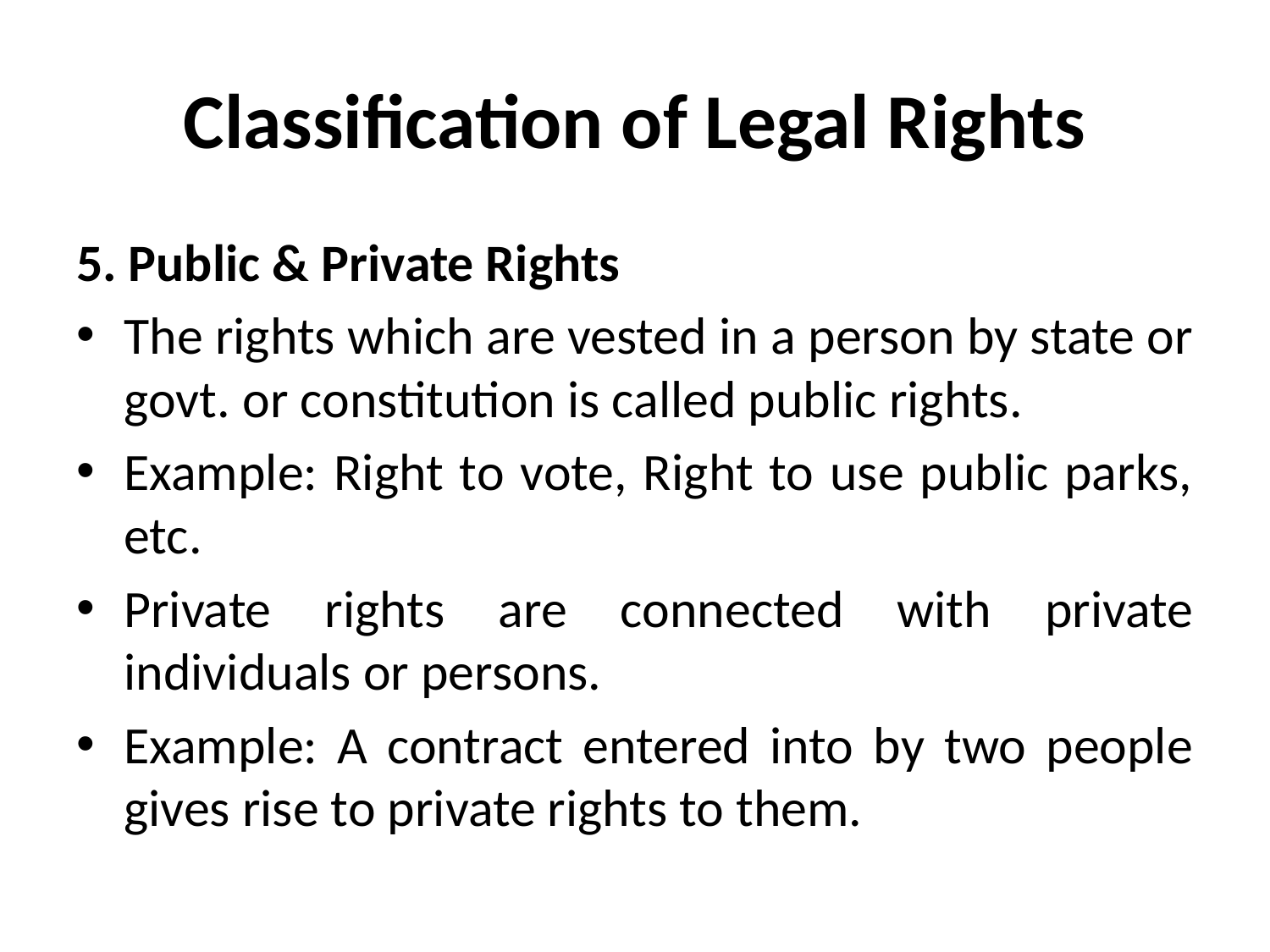

# Classification of Legal Rights
5. Public & Private Rights
The rights which are vested in a person by state or govt. or constitution is called public rights.
Example: Right to vote, Right to use public parks, etc.
Private rights are connected with private individuals or persons.
Example: A contract entered into by two people gives rise to private rights to them.